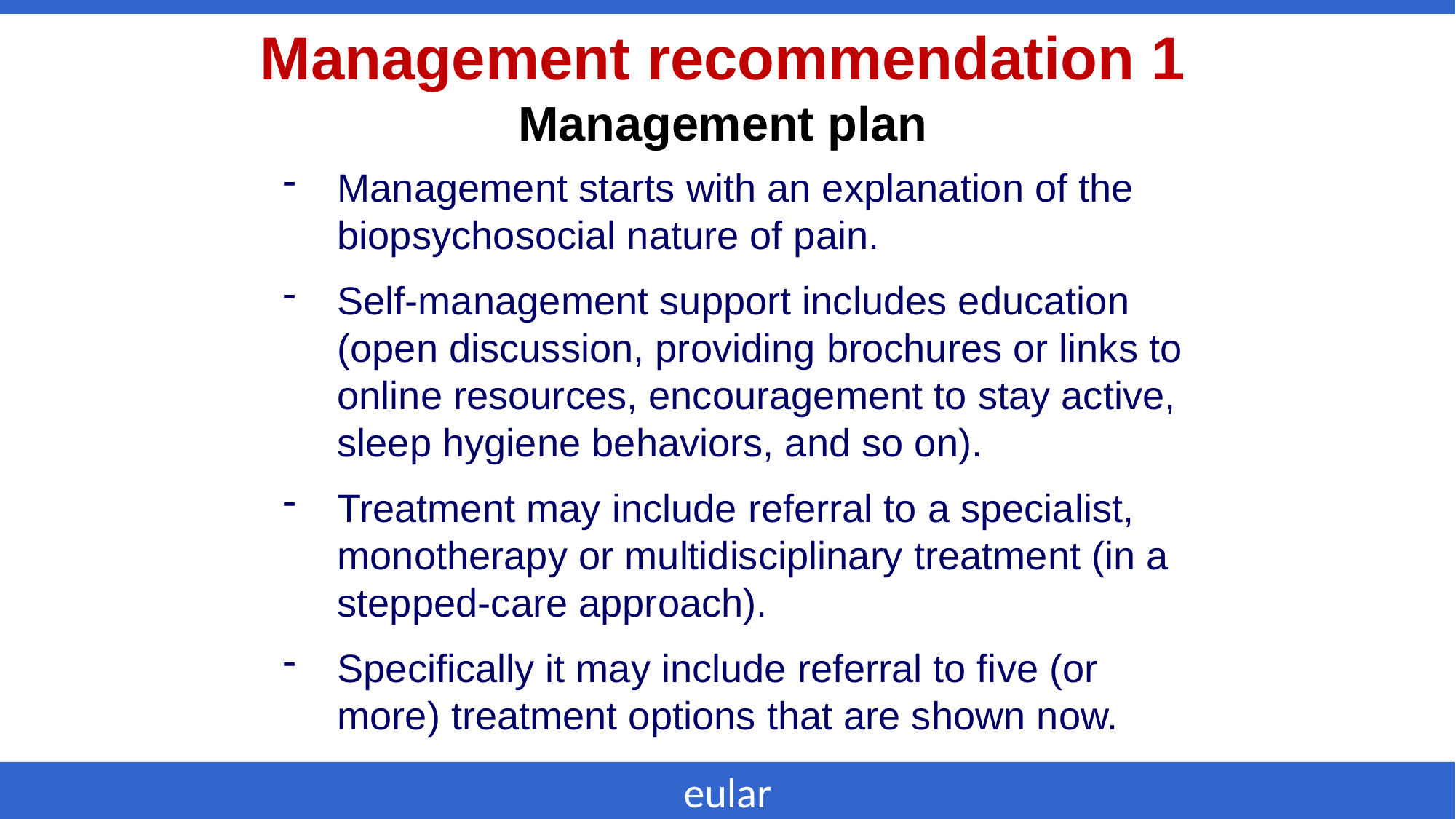

Management recommendation 1
Management plan
Management starts with an explanation of the biopsychosocial nature of pain.
Self-management support includes education (open discussion, providing brochures or links to online resources, encouragement to stay active, sleep hygiene behaviors, and so on).
Treatment may include referral to a specialist, monotherapy or multidisciplinary treatment (in a stepped-care approach).
Specifically it may include referral to five (or more) treatment options that are shown now.